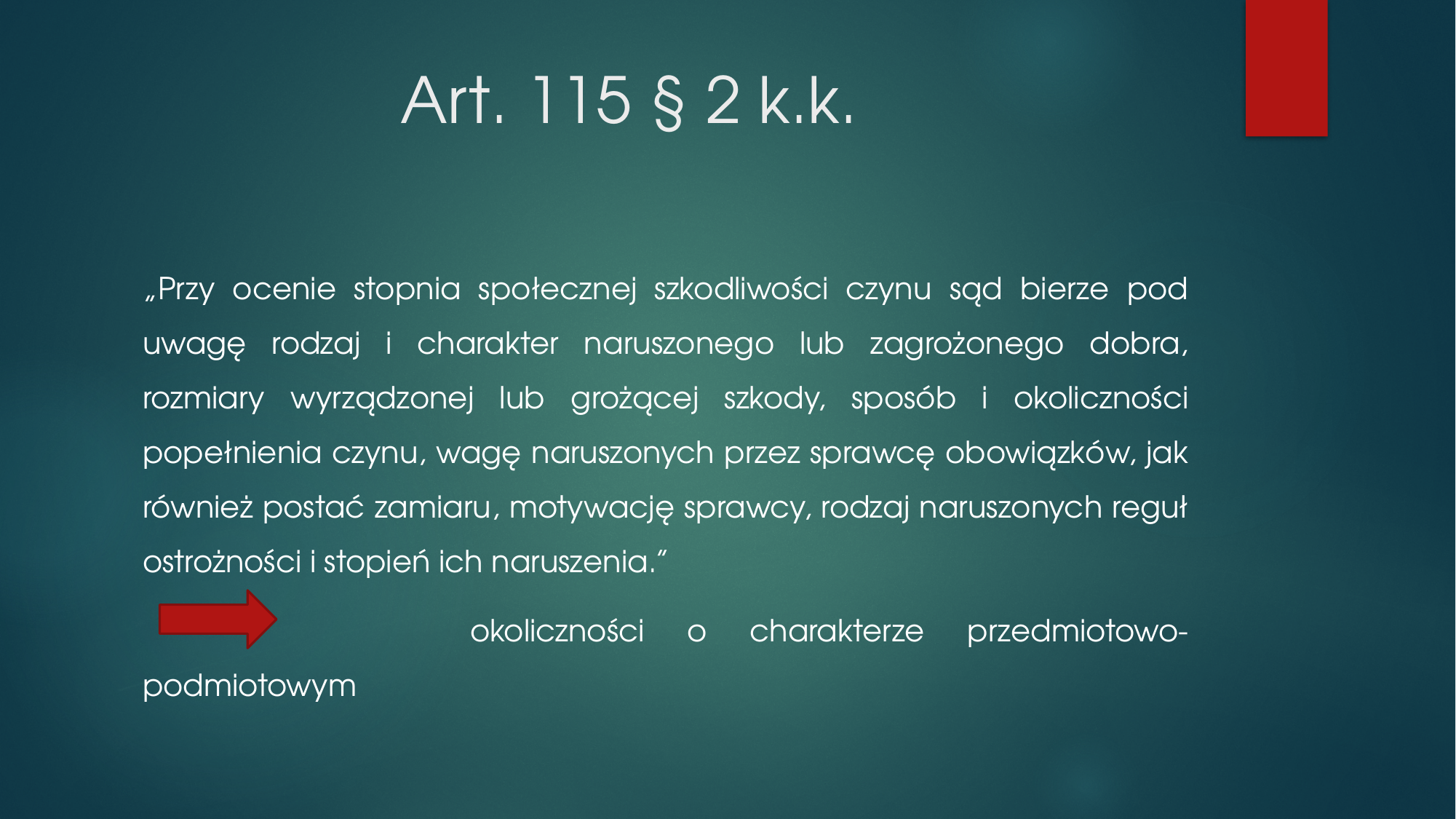

# Art. 115 § 2 k.k.
„Przy ocenie stopnia społecznej szkodliwości czynu sąd bierze pod uwagę rodzaj i charakter naruszonego lub zagrożonego dobra, rozmiary wyrządzonej lub grożącej szkody, sposób i okoliczności popełnienia czynu, wagę naruszonych przez sprawcę obowiązków, jak również postać zamiaru, motywację sprawcy, rodzaj naruszonych reguł ostrożności i stopień ich naruszenia.”
			okoliczności o charakterze przedmiotowo-podmiotowym